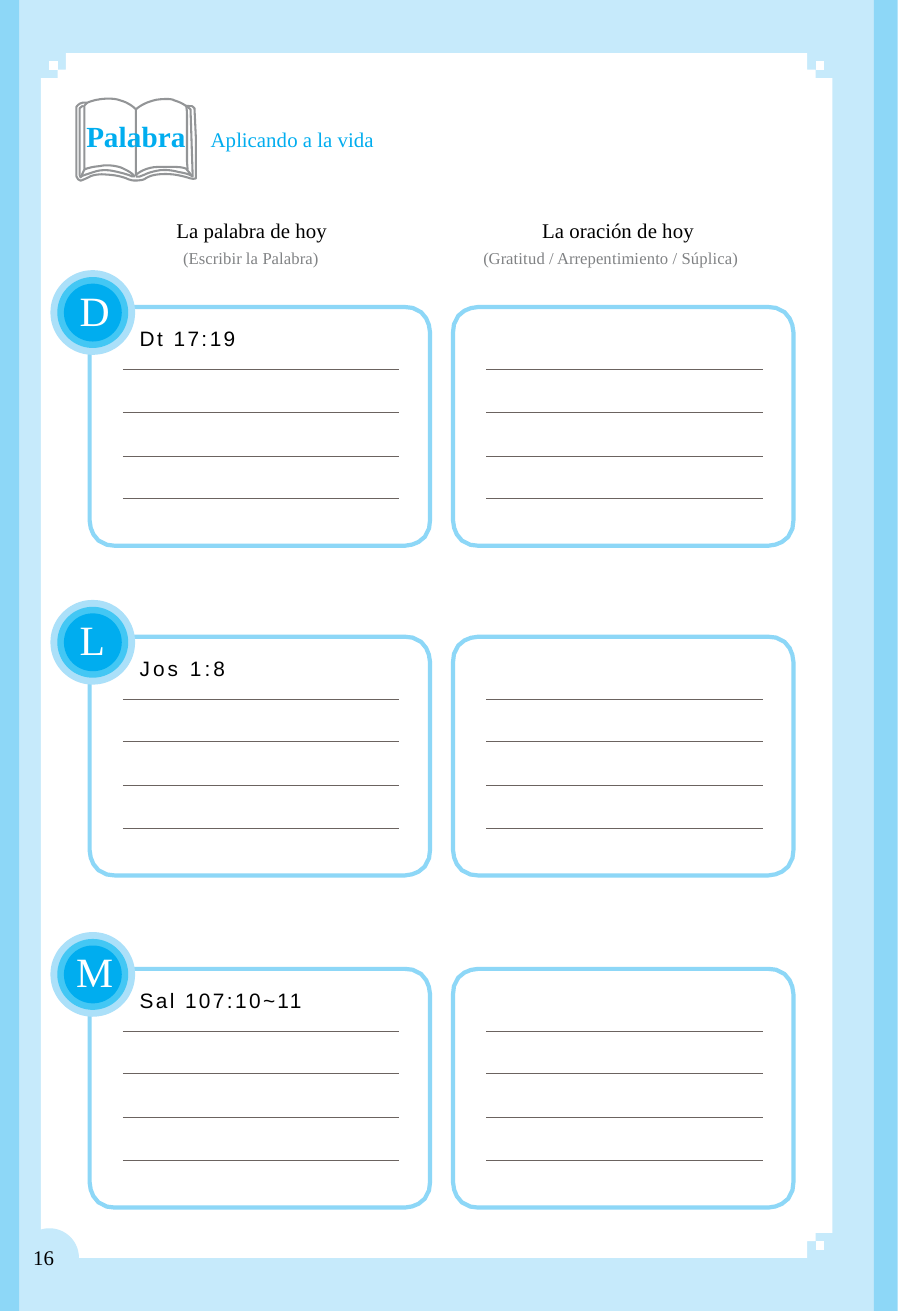

Palabra     Aplicando a la vida

La palabra de hoy
(Escribir la Palabra)
La oración de hoy
(Gratitud / Arrepentimiento / Súplica)

D

Dt 17:19

L

Jos 1:8

M

Sal 107:10~11

16